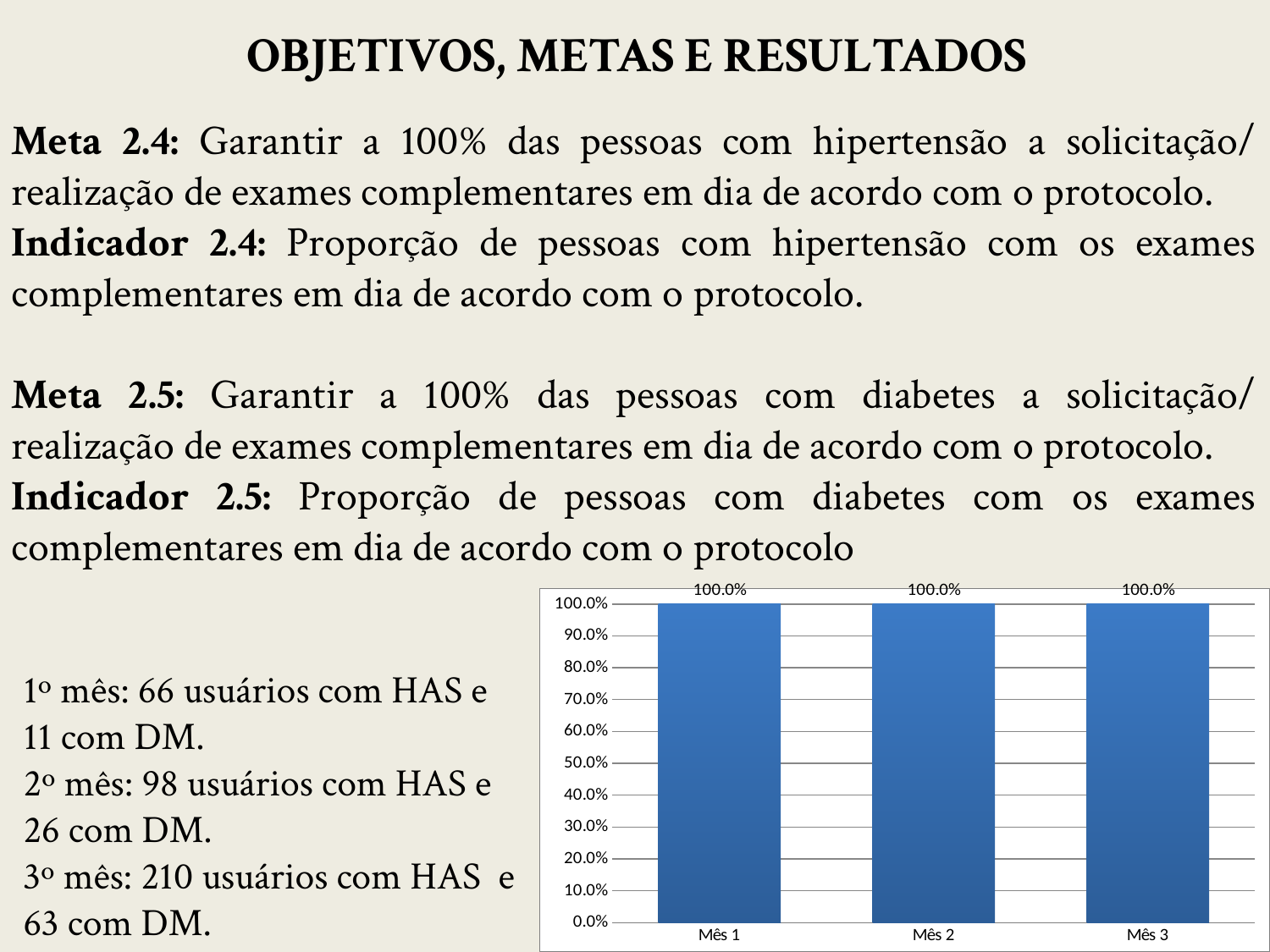

OBJETIVOS, METAS E RESULTADOS
Meta 2.4: Garantir a 100% das pessoas com hipertensão a solicitação/ realização de exames complementares em dia de acordo com o protocolo.
Indicador 2.4: Proporção de pessoas com hipertensão com os exames complementares em dia de acordo com o protocolo.

Meta 2.5: Garantir a 100% das pessoas com diabetes a solicitação/ realização de exames complementares em dia de acordo com o protocolo.
Indicador 2.5: Proporção de pessoas com diabetes com os exames complementares em dia de acordo com o protocolo

### Chart

| Category | Proporção de pessoas com hipertensão com o exame clínico em dia de acordo com o protocolo |
|---|---|
| Mês 1 | 1.0 |
| Mês 2 | 1.0 |
| Mês 3 | 1.0 |
1º mês: 66 usuários com HAS e 11 com DM.
2º mês: 98 usuários com HAS e 26 com DM.
3º mês: 210 usuários com HAS  e 63 com DM.